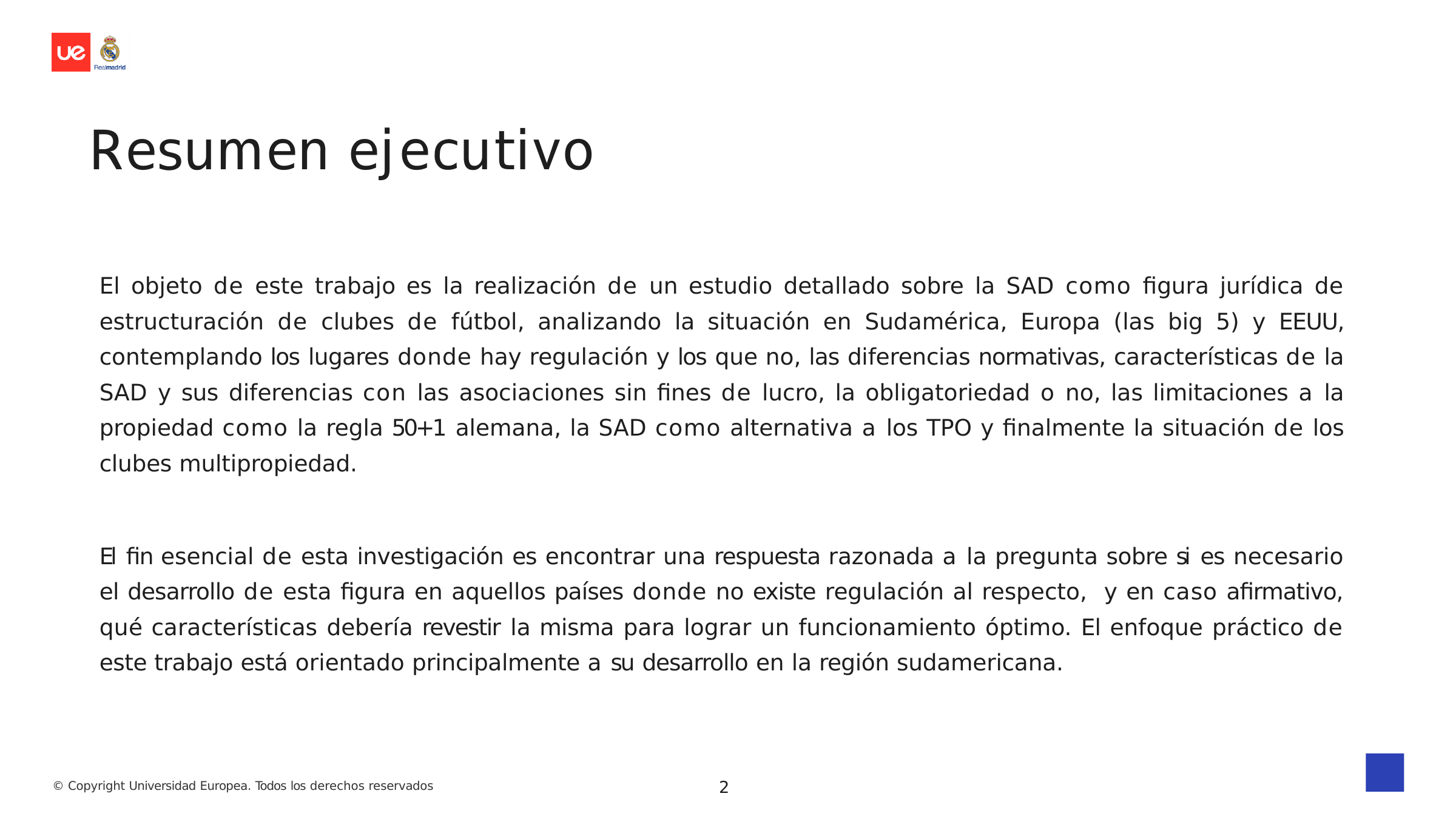

# Resumen ejecutivo
El objeto de este trabajo es la realización de un estudio detallado sobre la SAD como figura jurídica de estructuración de clubes de fútbol, analizando la situación en Sudamérica, Europa (las big 5) y EEUU, contemplando los lugares donde hay regulación y los que no, las diferencias normativas, características de la SAD y sus diferencias con las asociaciones sin fines de lucro, la obligatoriedad o no, las limitaciones a la propiedad como la regla 50+1 alemana, la SAD como alternativa a los TPO y finalmente la situación de los clubes multipropiedad.

El fin esencial de esta investigación es encontrar una respuesta razonada a la pregunta sobre si es necesario el desarrollo de esta figura en aquellos países donde no existe regulación al respecto,  y en caso afirmativo, qué características debería revestir la misma para lograr un funcionamiento óptimo. El enfoque práctico de este trabajo está orientado principalmente a su desarrollo en la región sudamericana.
2
© Copyright Universidad Europea. Todos los derechos reservados